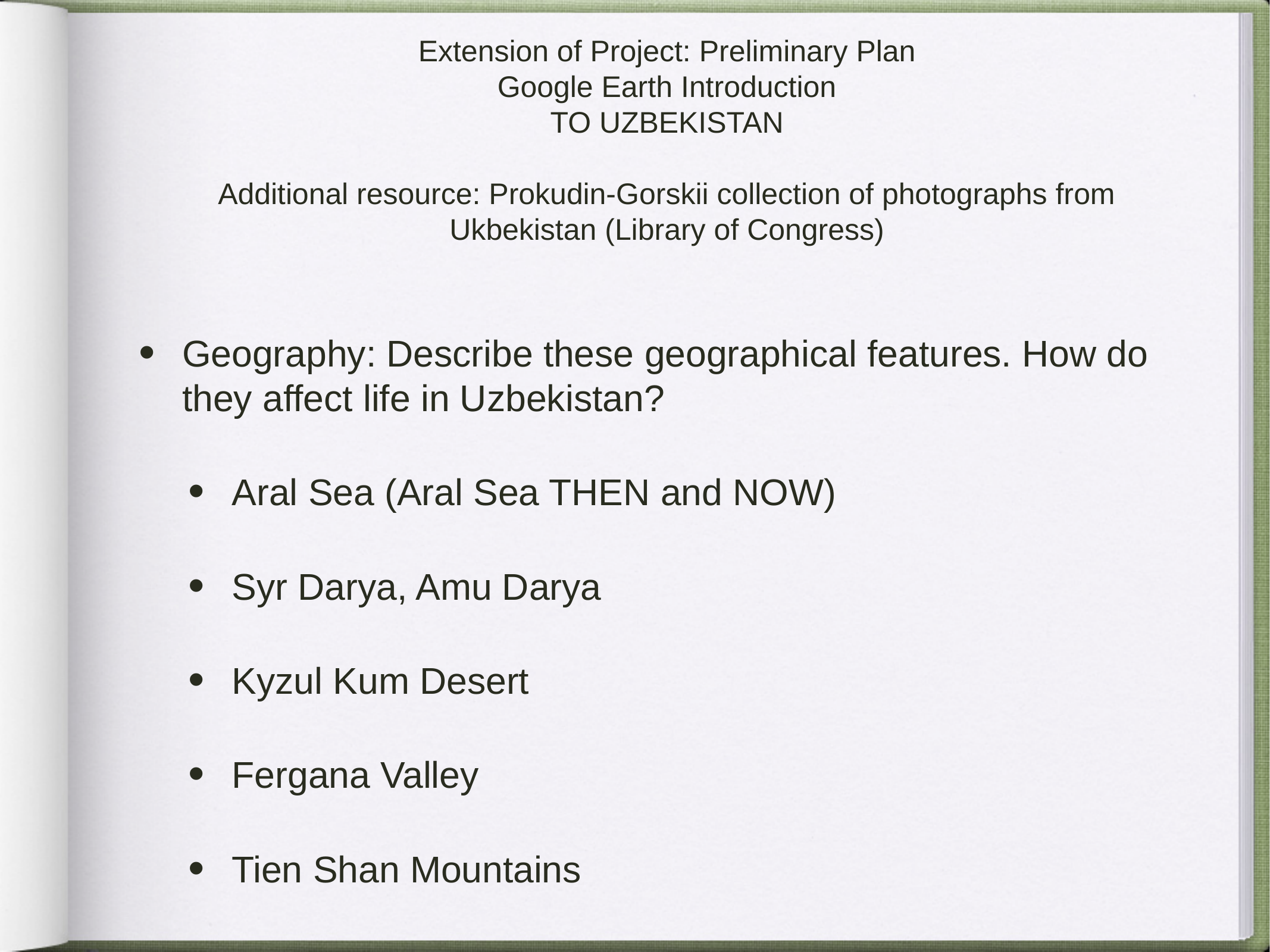

# Extension of Project: Preliminary Plan Google Earth Introduction TO UZBEKISTAN Additional resource: Prokudin-Gorskii collection of photographs from Ukbekistan (Library of Congress)
Geography: Describe these geographical features. How do they affect life in Uzbekistan?
Aral Sea (Aral Sea THEN and NOW)
Syr Darya, Amu Darya
Kyzul Kum Desert
Fergana Valley
Tien Shan Mountains